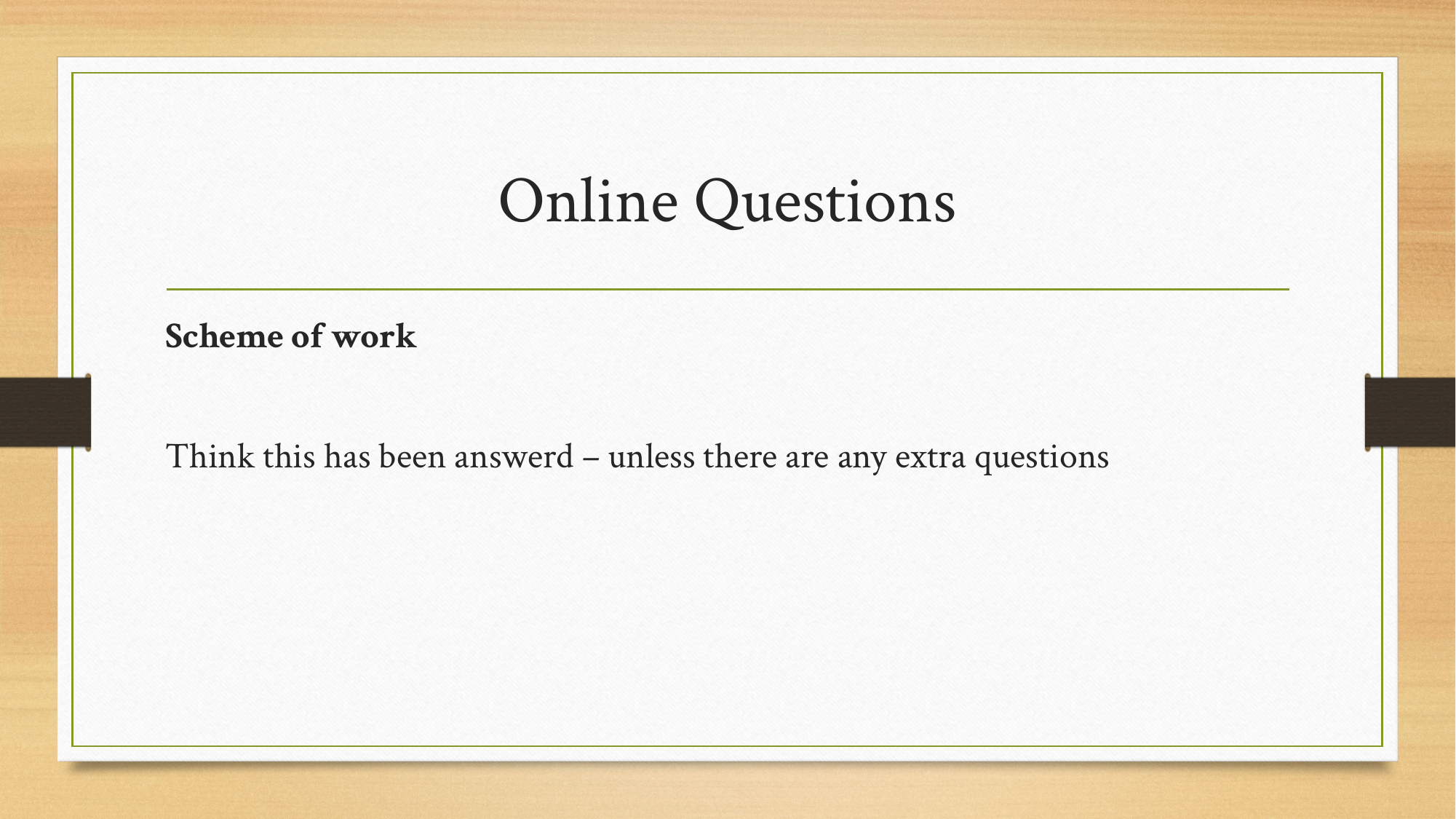

# Online Questions
Scheme of work

Think this has been answerd – unless there are any extra questions